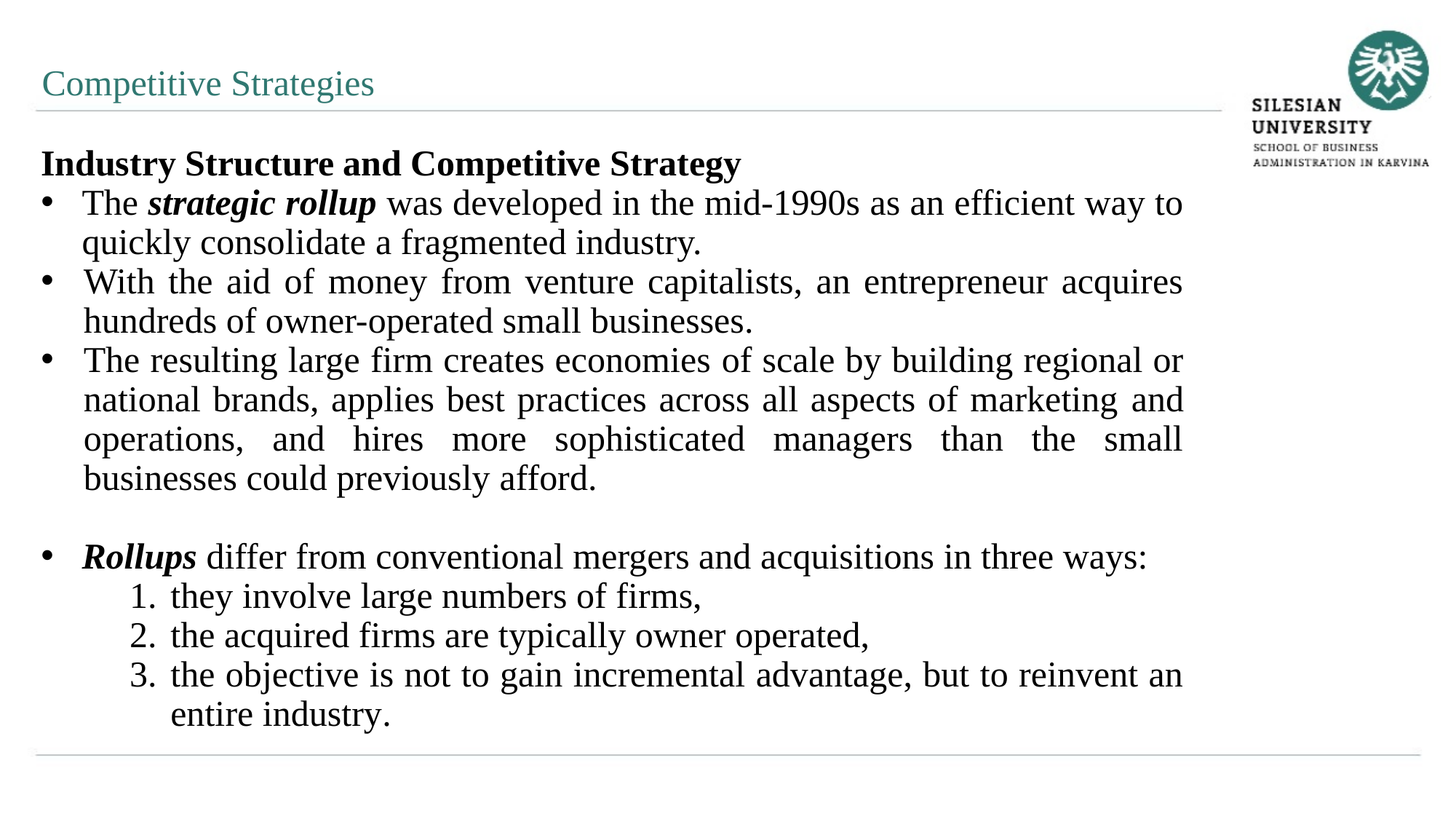

Competitive Strategies
Industry Structure and Competitive Strategy
The strategic rollup was developed in the mid-1990s as an efficient way to quickly consolidate a fragmented industry.
With the aid of money from venture capitalists, an entrepreneur acquires hundreds of owner-operated small businesses.
The resulting large firm creates economies of scale by building regional or national brands, applies best practices across all aspects of marketing and operations, and hires more sophisticated managers than the small businesses could previously afford.

Rollups differ from conventional mergers and acquisitions in three ways:
they involve large numbers of firms,
the acquired firms are typically owner operated,
the objective is not to gain incremental advantage, but to reinvent an entire industry.